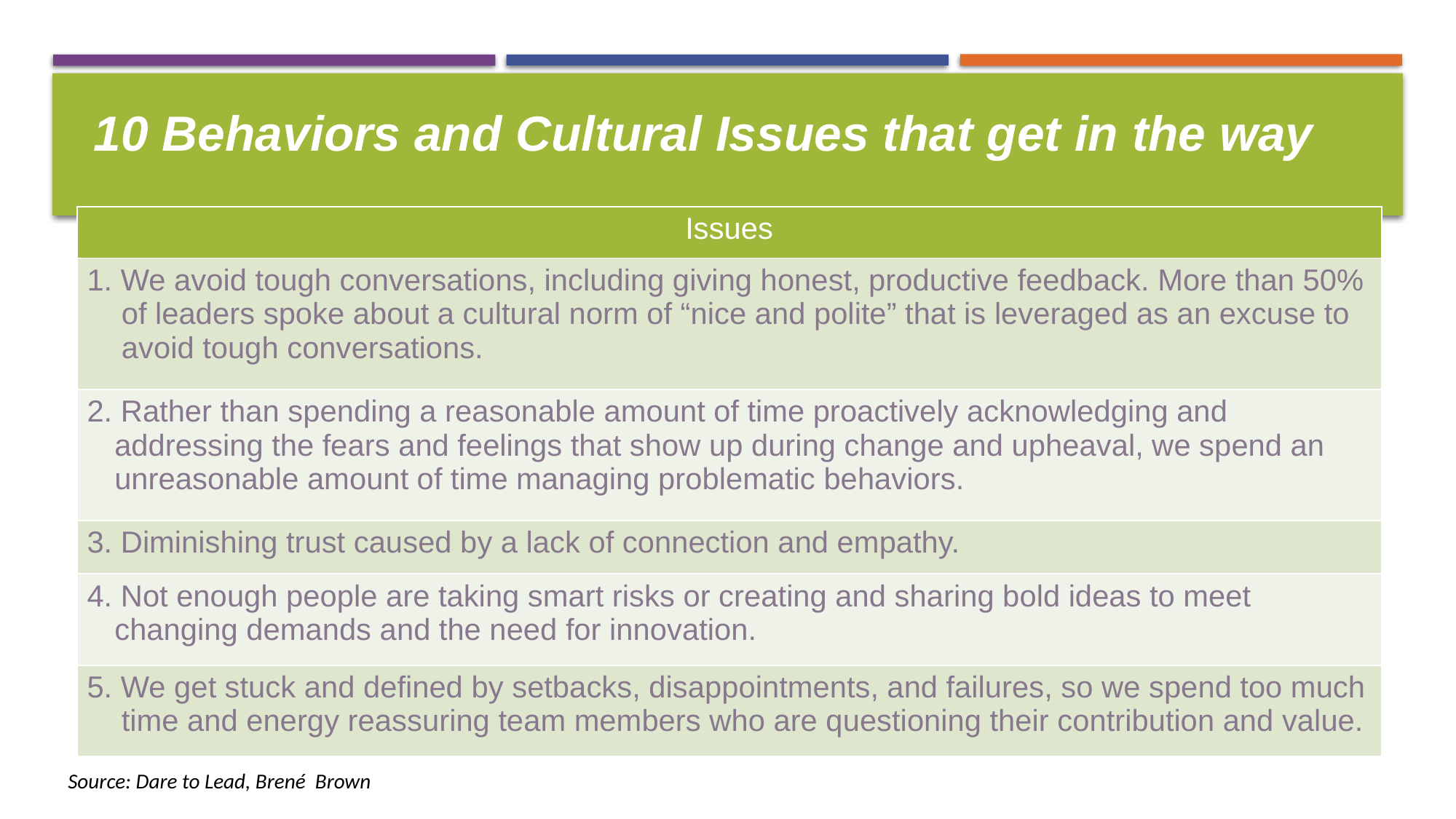

10 Behaviors and Cultural Issues that get in the way
| Issues |
| --- |
| 1. We avoid tough conversations, including giving honest, productive feedback. More than 50% of leaders spoke about a cultural norm of “nice and polite” that is leveraged as an excuse to avoid tough conversations. |
| 2. Rather than spending a reasonable amount of time proactively acknowledging and addressing the fears and feelings that show up during change and upheaval, we spend an unreasonable amount of time managing problematic behaviors. |
| 3. Diminishing trust caused by a lack of connection and empathy. |
| 4. Not enough people are taking smart risks or creating and sharing bold ideas to meet changing demands and the need for innovation. |
| 5. We get stuck and defined by setbacks, disappointments, and failures, so we spend too much time and energy reassuring team members who are questioning their contribution and value. |
Source: Dare to Lead, Brené  Brown